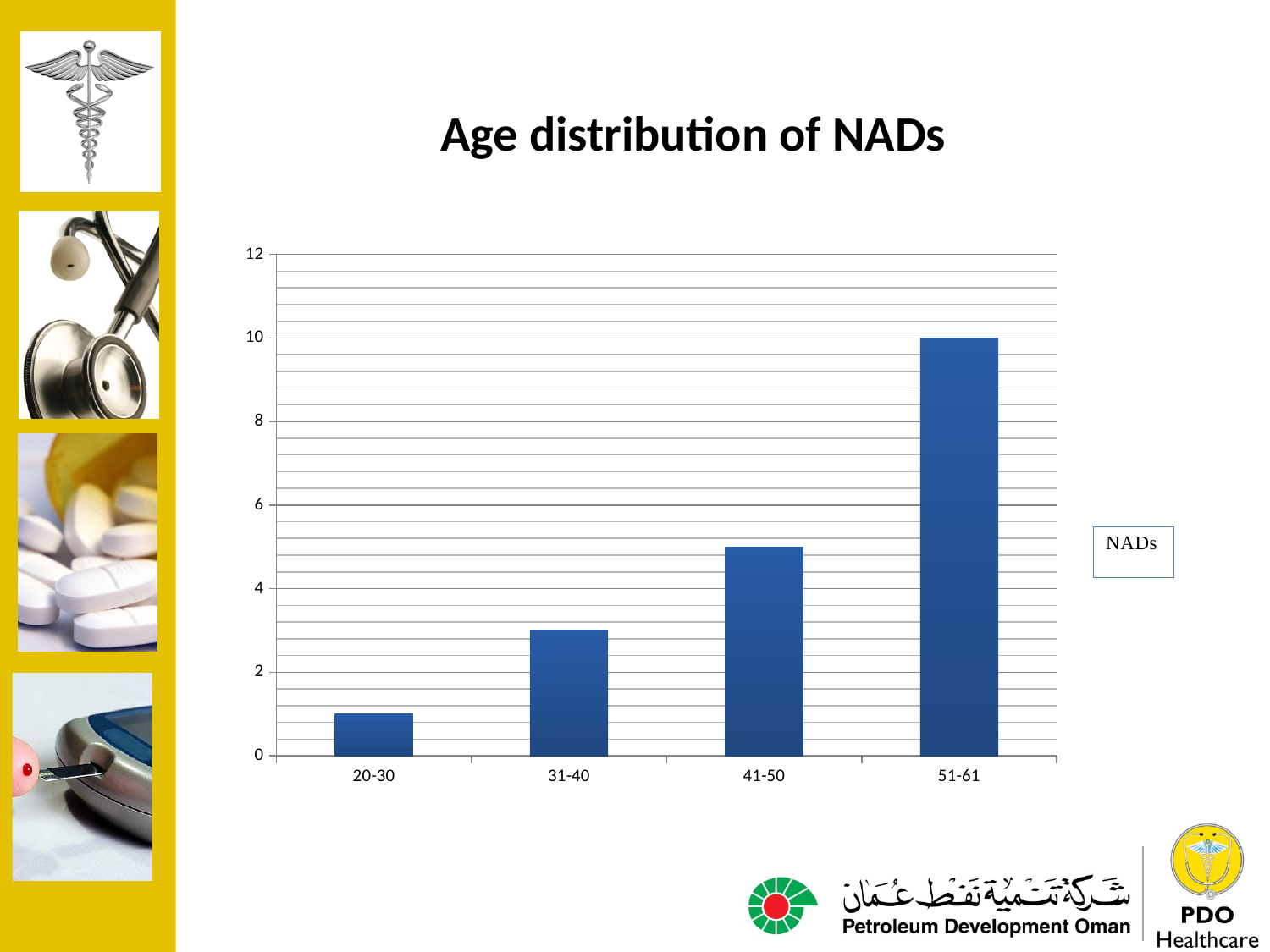

Age distribution of NADs

### Chart

| Category |  |
|---|---|
| 20-30 | 1.0 |
| 31-40 | 3.0 |
| 41-50 | 5.0 |
| 51-61 | 10.0 |